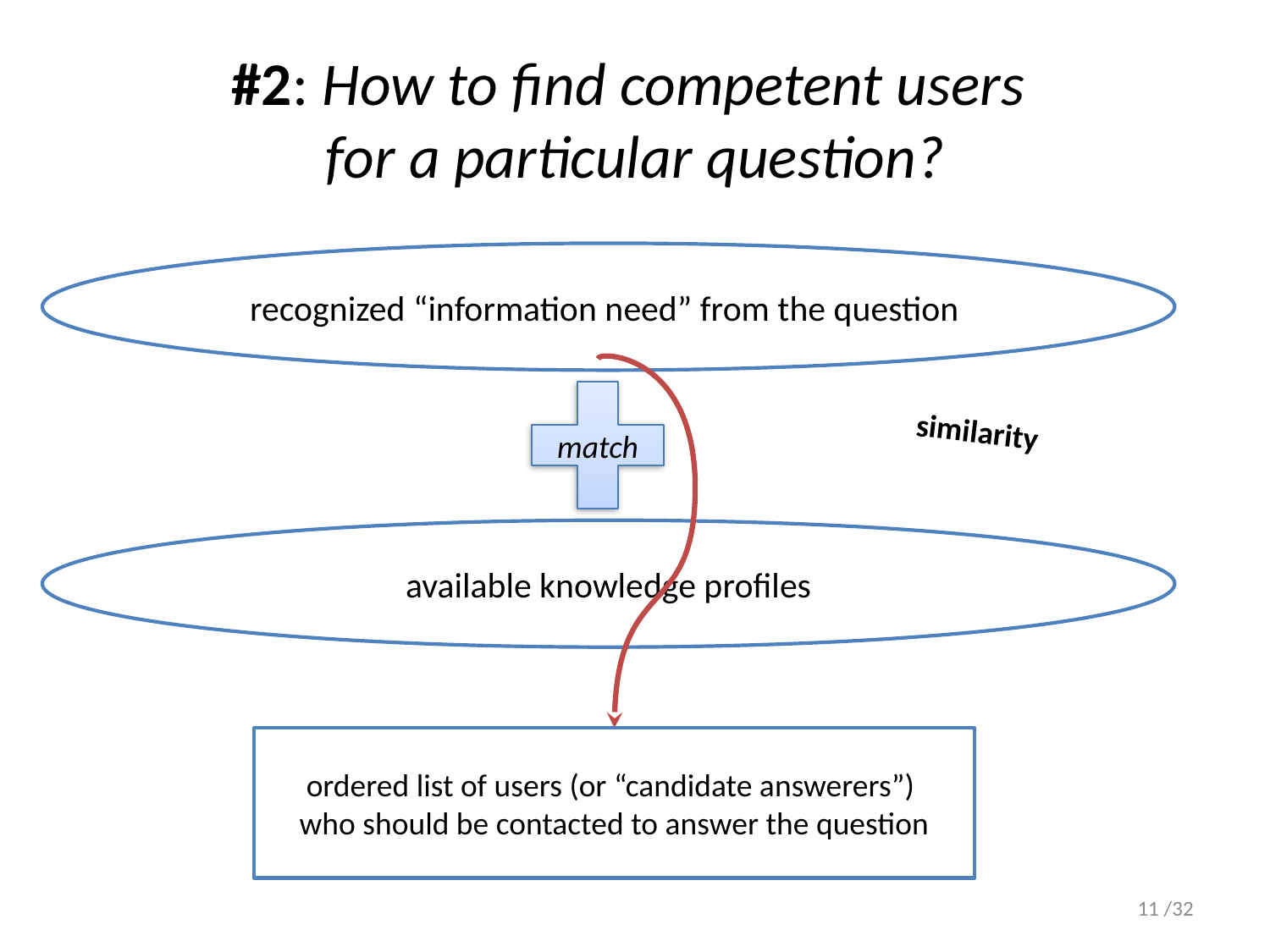

# #2: How to find competent users for a particular question?
recognized “information need” from the question
match
similarity
available knowledge profiles
ordered list of users (or “candidate answerers”)
who should be contacted to answer the question
11 /32